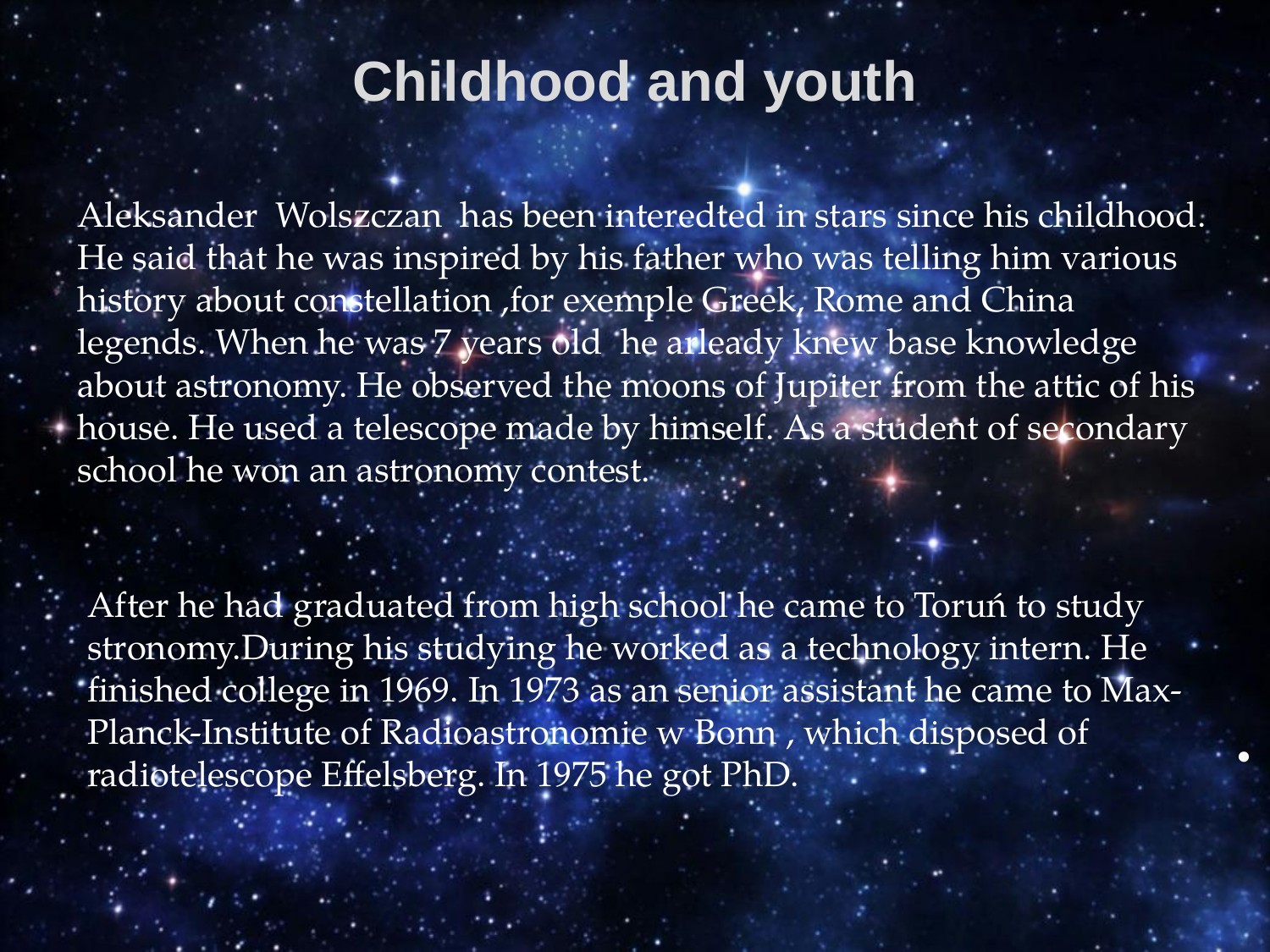

# Childhood and youth
Aleksander  Wolszczan  has been interedted in stars since his childhood. He said that he was inspired by his father who was telling him various history about constellation ,for exemple Greek, Rome and China legends. When he was 7 years old  he arleady knew base knowledge about astronomy. He observed the moons of Jupiter from the attic of his  house. He used a telescope made by himself. As a student of secondary school he won an astronomy contest.

After he had graduated from high school he came to Toruń to study  stronomy.During his studying he worked as a technology intern. He finished college in 1969. In 1973 as an senior assistant he came to Max-Planck-Institute of Radioastronomie w Bonn , which disposed of radiotelescope Effelsberg. In 1975 he got PhD.

dzi